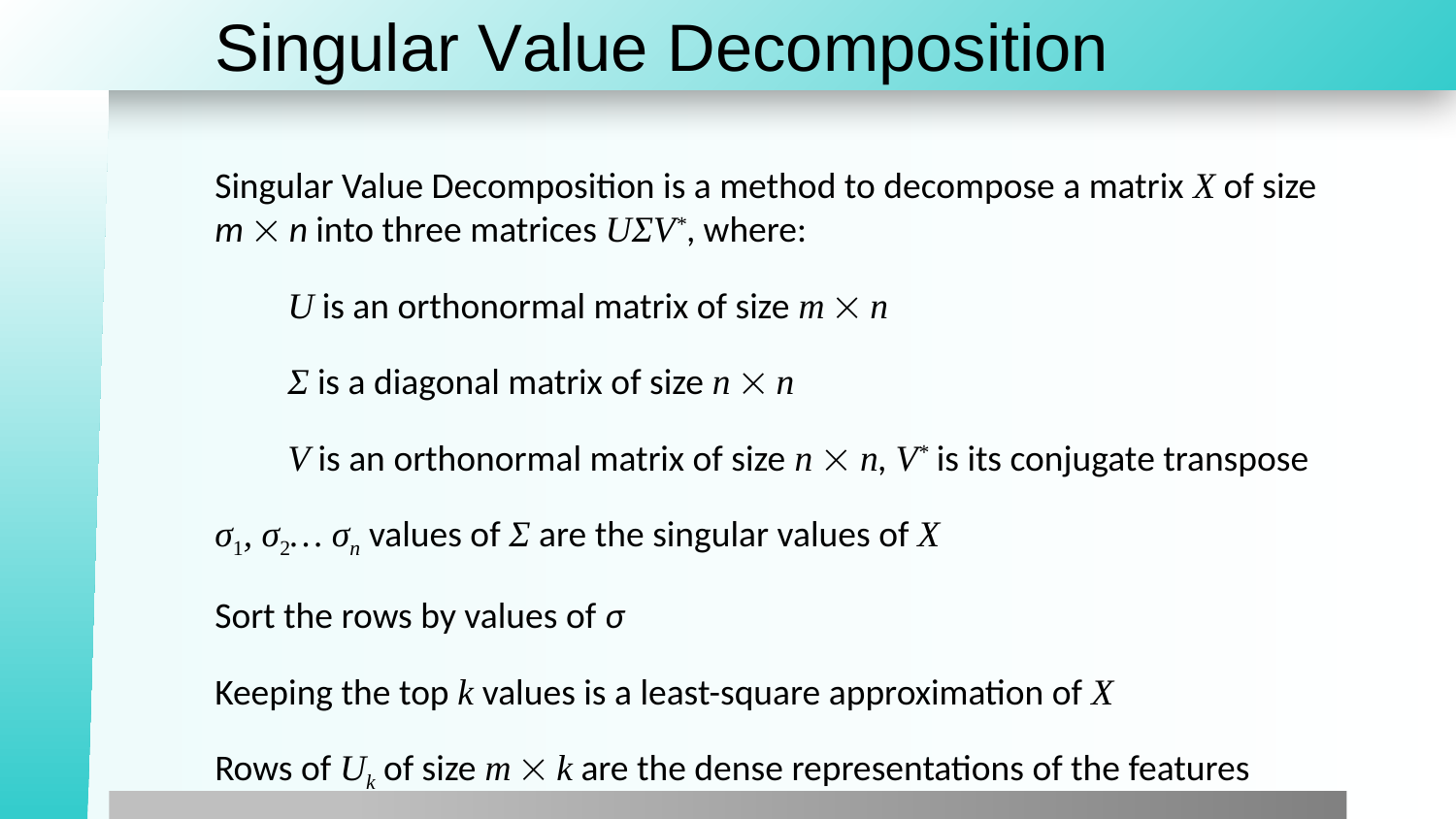

# Singular Value Decomposition
Singular Value Decomposition is a method to decompose a matrix X of size m × n into three matrices UΣV*, where:
U is an orthonormal matrix of size m × n
Σ is a diagonal matrix of size n × n
V is an orthonormal matrix of size n × n, V* is its conjugate transpose
σ1, σ2… σn values of Σ are the singular values of X
Sort the rows by values of σ
Keeping the top k values is a least-square approximation of X
Rows of Uk of size m × k are the dense representations of the features